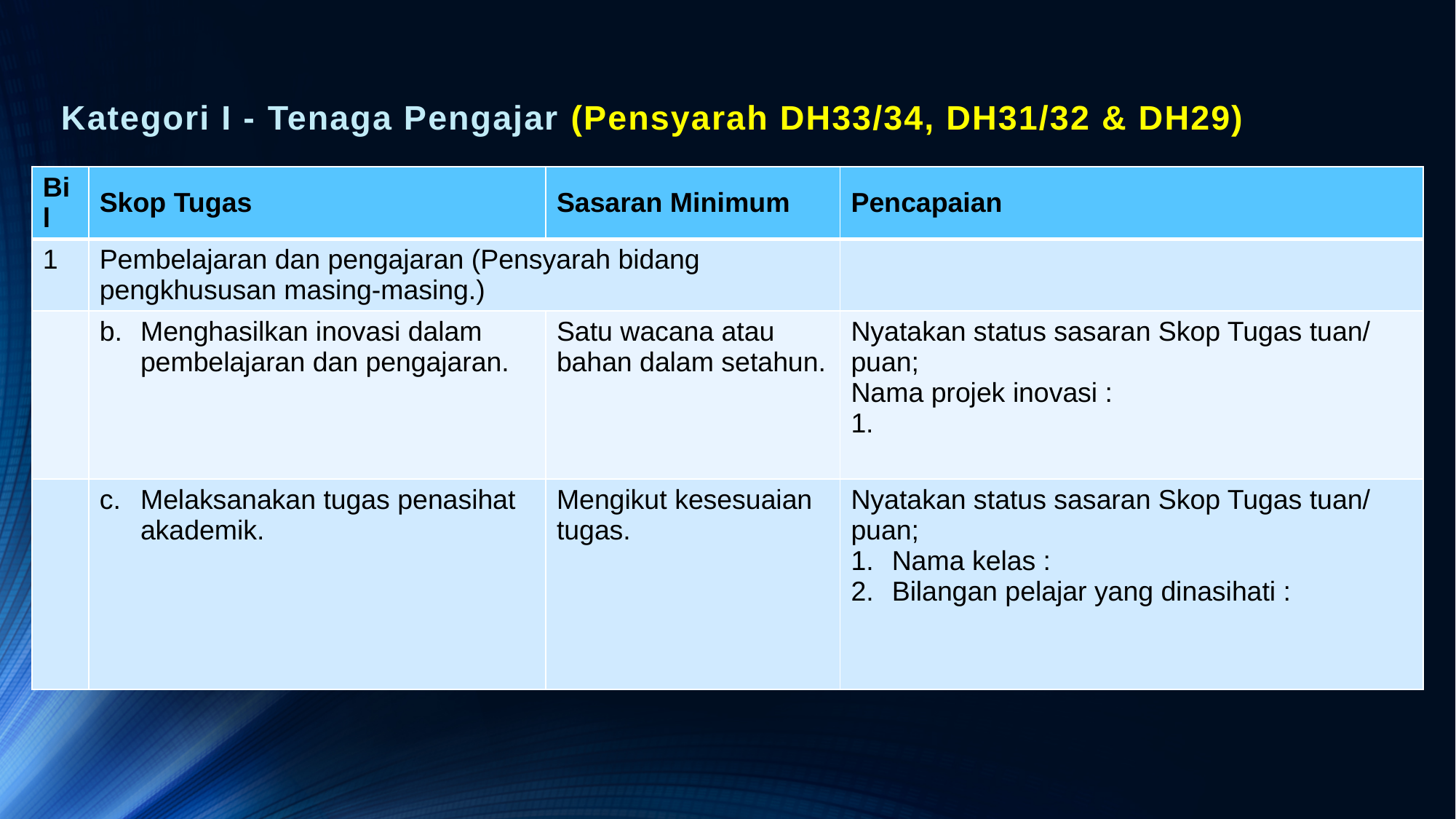

Kategori I - Tenaga Pengajar (Pensyarah DH33/34, DH31/32 & DH29)
| Bil | Skop Tugas | Sasaran Minimum | Pencapaian |
| --- | --- | --- | --- |
| 1 | Pembelajaran dan pengajaran (Pensyarah bidang pengkhususan masing‐masing.) |  |  |
|  | Menghasilkan inovasi dalam pembelajaran dan pengajaran. | Satu wacana atau bahan dalam setahun. | Nyatakan status sasaran Skop Tugas tuan/ puan; Nama projek inovasi : 1. |
|  | Melaksanakan tugas penasihat akademik. | Mengikut kesesuaian tugas. | Nyatakan status sasaran Skop Tugas tuan/ puan; Nama kelas : Bilangan pelajar yang dinasihati : |